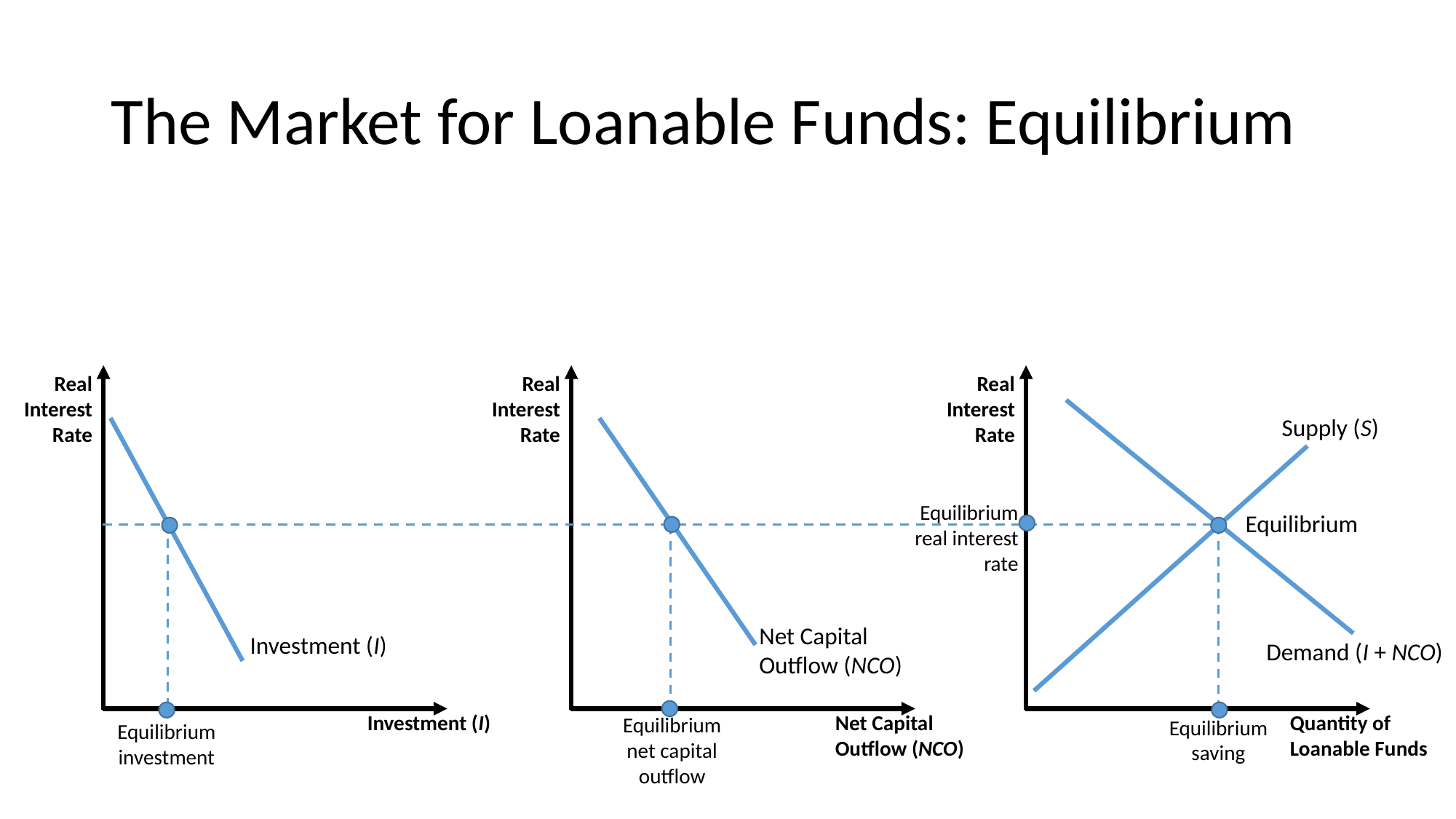

# The Market for Loanable Funds: Equilibrium
Real Interest Rate
Real Interest Rate
Real Interest Rate
Supply (S)
Equilibrium real interest rate
Equilibrium

Net Capital Outflow (NCO)
Investment (I)
Demand (I + NCO)

Equilibrium net capital outflow
Equilibrium saving
Investment (I)
Net Capital Outflow (NCO)
Quantity of Loanable Funds
Equilibrium investment